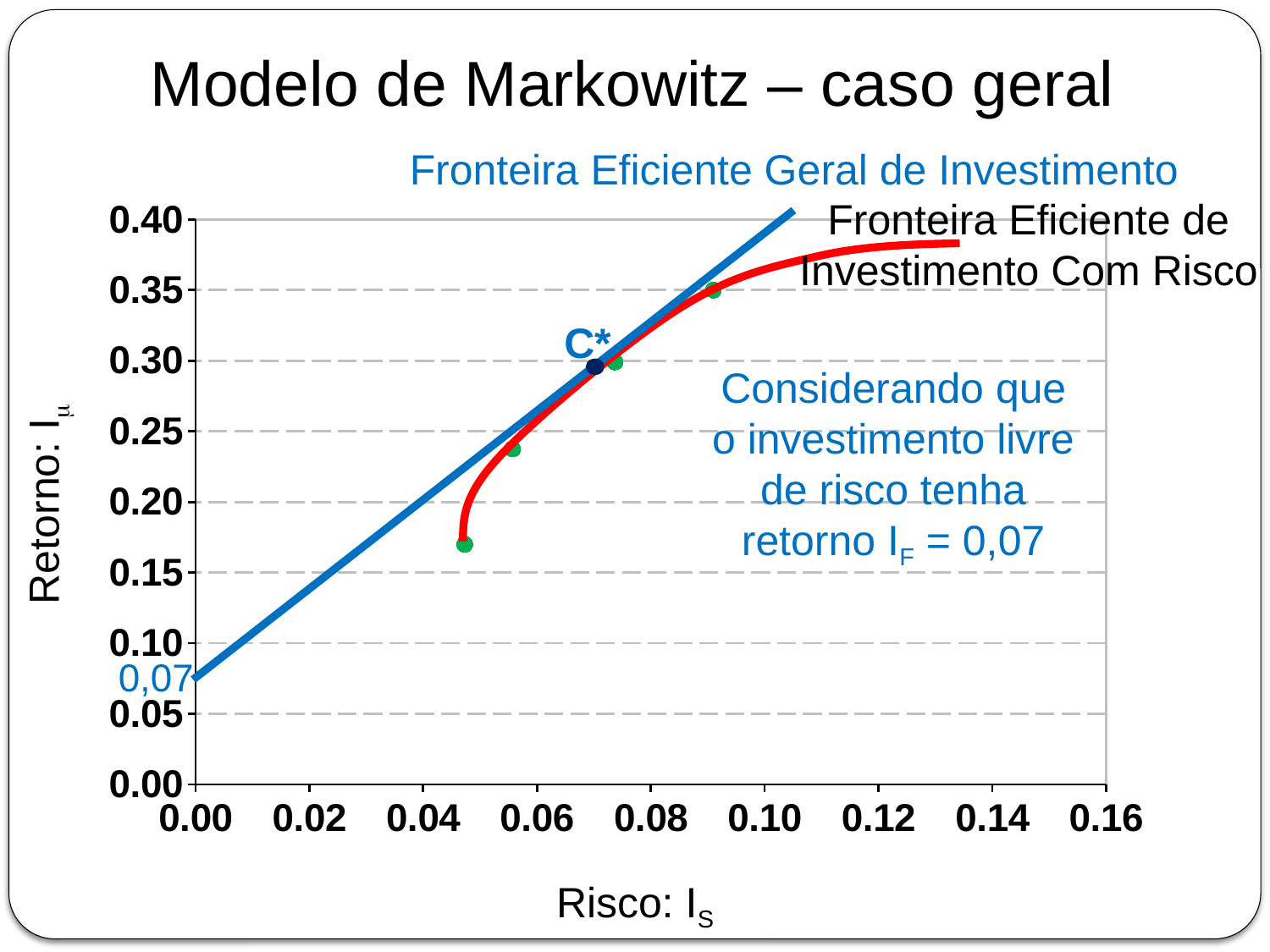

Modelo de Markowitz – caso geral
Fronteira Eficiente Geral de Investimento

### Chart

| Category | Retorno |
|---|---|
Fronteira Eficiente de Investimento Com Risco

C*
Considerando que o investimento livre de risco tenha retorno IF = 0,07

Retorno: Iμ
0,07
Risco: IS